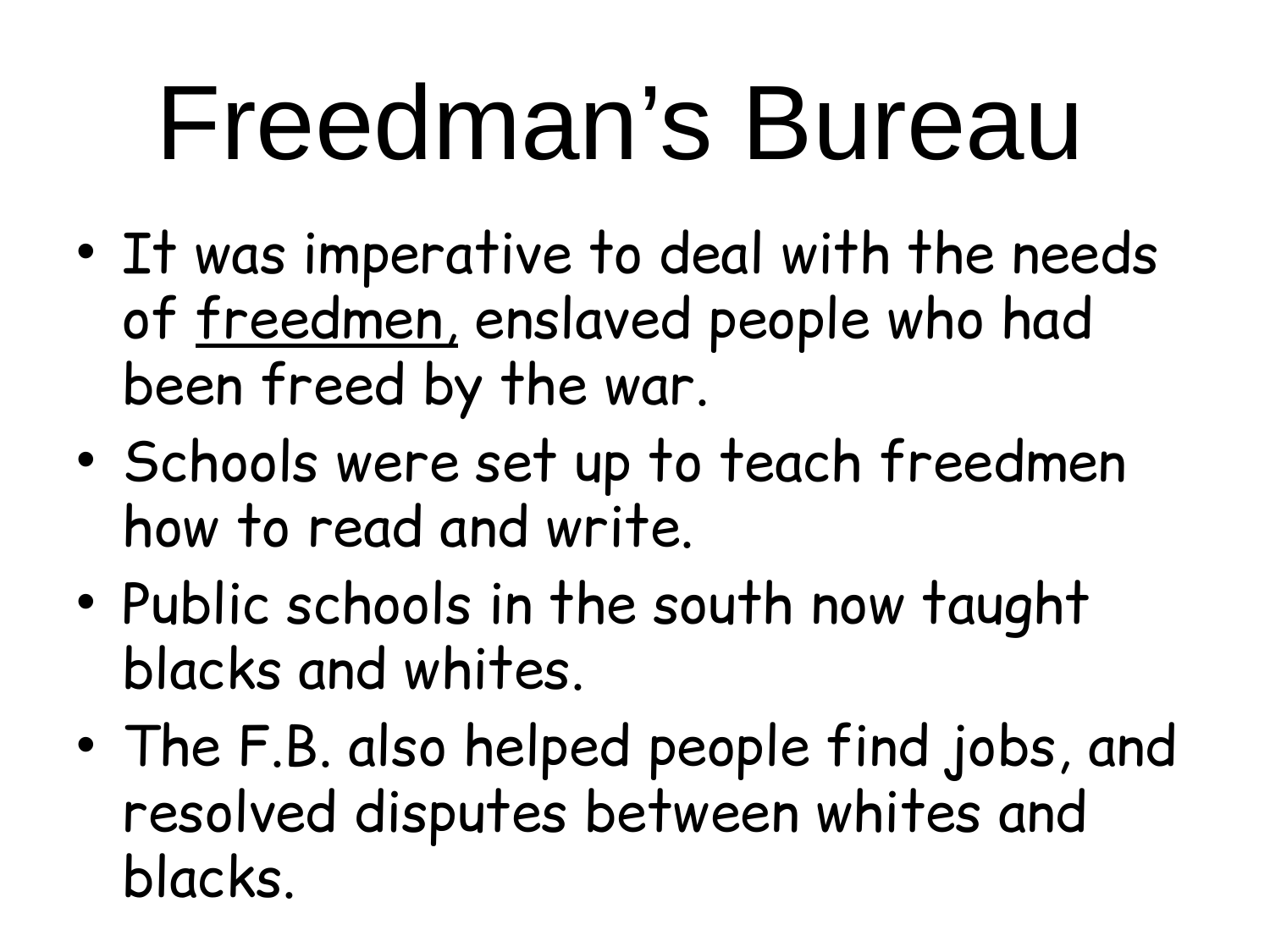

# Freedman’s Bureau
It was imperative to deal with the needs of freedmen, enslaved people who had been freed by the war.
Schools were set up to teach freedmen how to read and write.
Public schools in the south now taught blacks and whites.
The F.B. also helped people find jobs, and resolved disputes between whites and blacks.